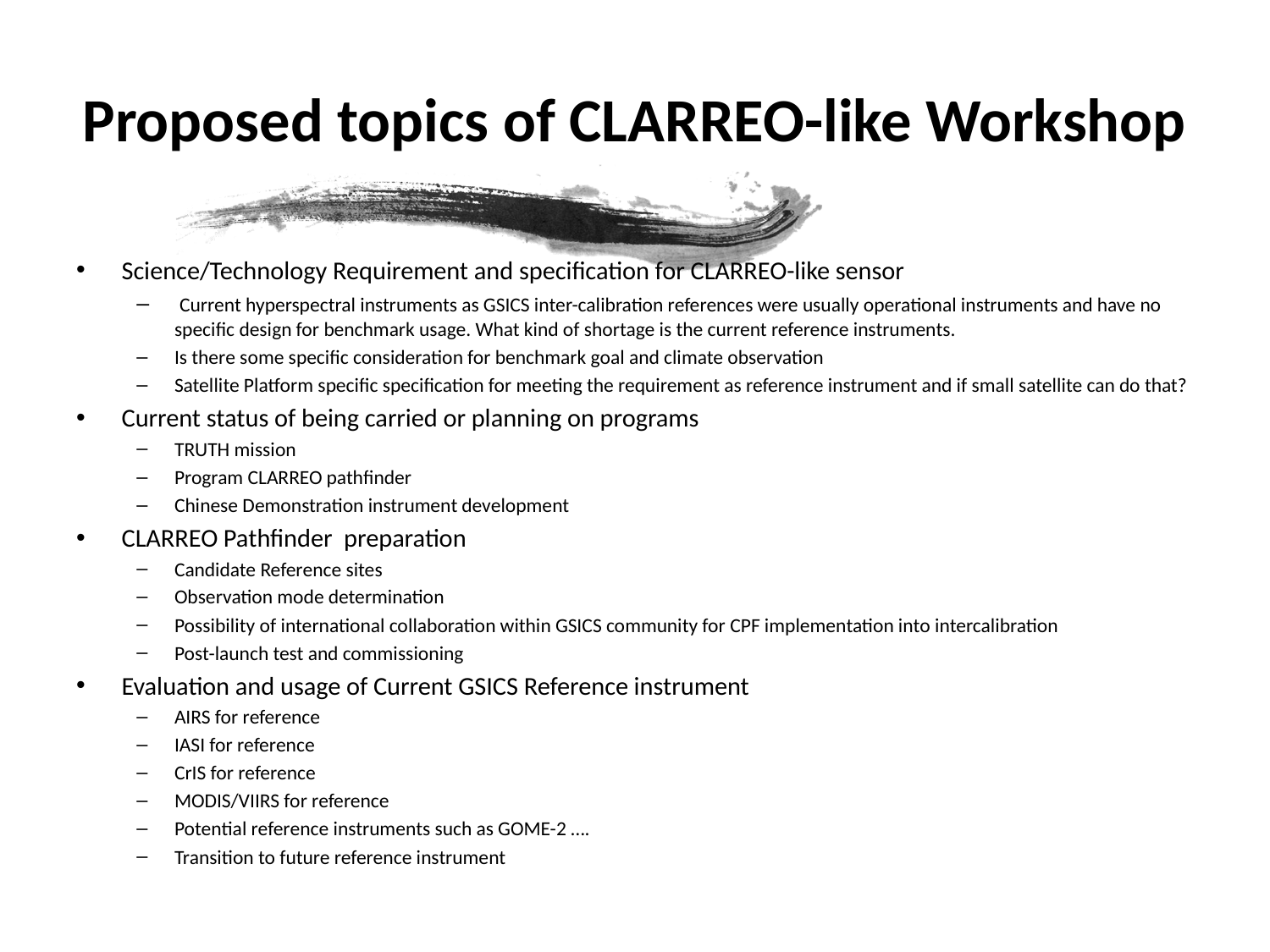

# Proposed topics of CLARREO-like Workshop
Science/Technology Requirement and specification for CLARREO-like sensor
 Current hyperspectral instruments as GSICS inter-calibration references were usually operational instruments and have no specific design for benchmark usage. What kind of shortage is the current reference instruments.
Is there some specific consideration for benchmark goal and climate observation
Satellite Platform specific specification for meeting the requirement as reference instrument and if small satellite can do that?
Current status of being carried or planning on programs
TRUTH mission
Program CLARREO pathfinder
Chinese Demonstration instrument development
CLARREO Pathfinder  preparation
Candidate Reference sites
Observation mode determination
Possibility of international collaboration within GSICS community for CPF implementation into intercalibration
Post-launch test and commissioning
Evaluation and usage of Current GSICS Reference instrument
AIRS for reference
IASI for reference
CrIS for reference
MODIS/VIIRS for reference
Potential reference instruments such as GOME-2 ….
Transition to future reference instrument